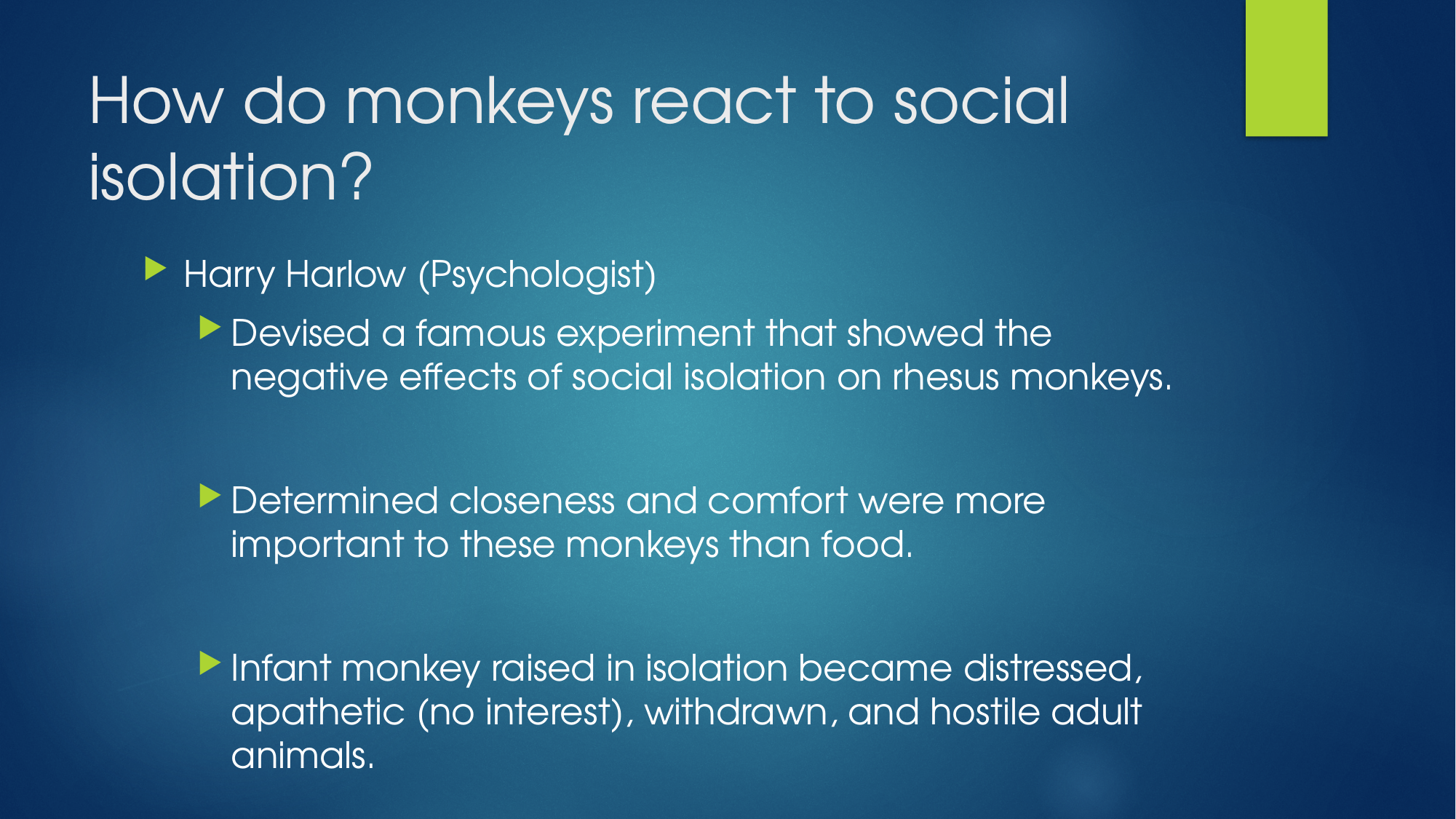

# How do monkeys react to social isolation?
Harry Harlow (Psychologist)
Devised a famous experiment that showed the negative effects of social isolation on rhesus monkeys.

Determined closeness and comfort were more important to these monkeys than food.

Infant monkey raised in isolation became distressed, apathetic (no interest), withdrawn, and hostile adult animals.